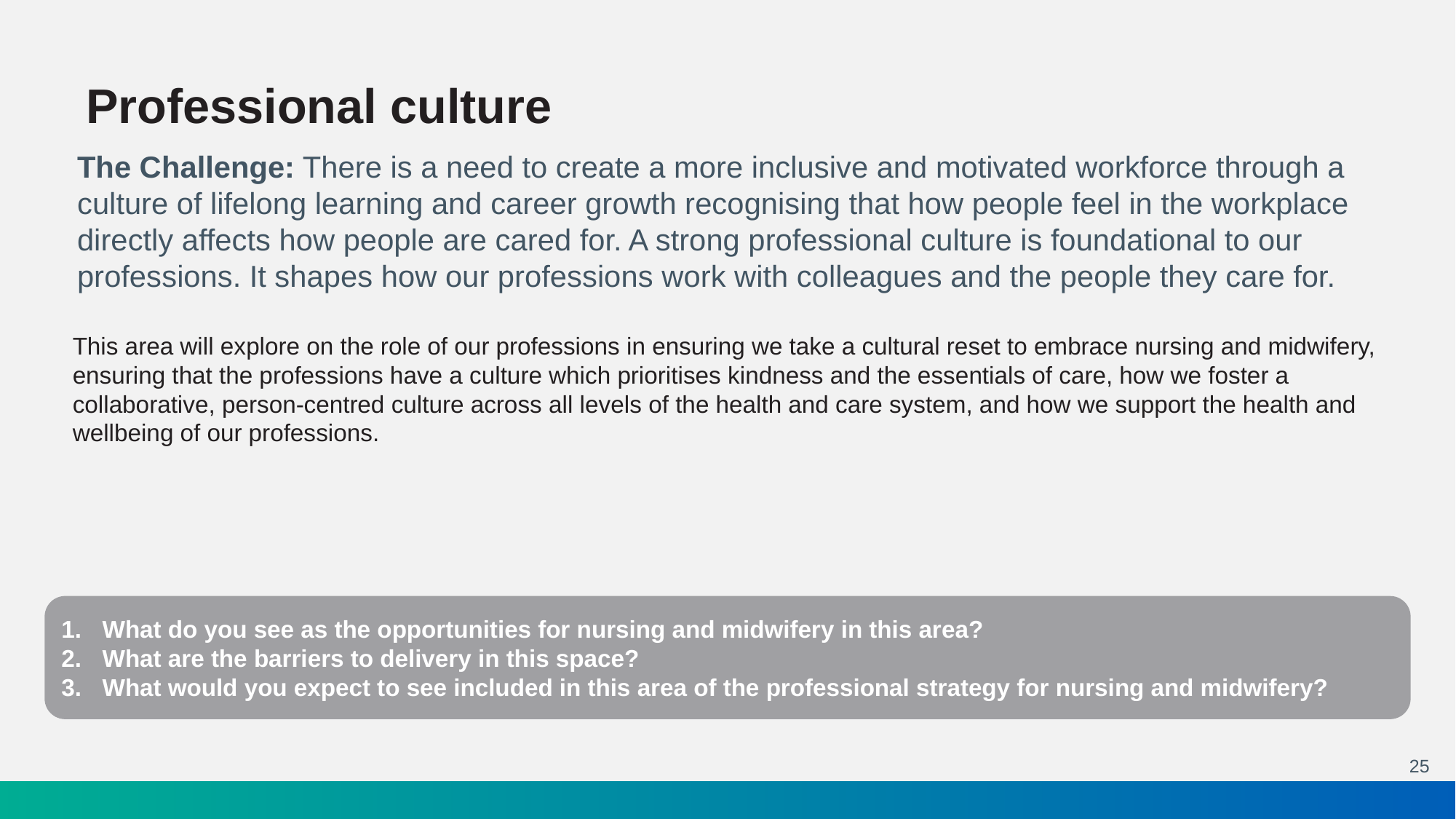

# Professional culture
The Challenge: There is a need to create a more inclusive and motivated workforce through a culture of lifelong learning and career growth recognising that how people feel in the workplace directly affects how people are cared for. A strong professional culture is foundational to our professions. It shapes how our professions work with colleagues and the people they care for.
This area will explore on the role of our professions in ensuring we take a cultural reset to embrace nursing and midwifery, ensuring that the professions have a culture which prioritises kindness and the essentials of care, how we foster a collaborative, person-centred culture across all levels of the health and care system, and how we support the health and wellbeing of our professions.
What do you see as the opportunities for nursing and midwifery in this area?
What are the barriers to delivery in this space?
What would you expect to see included in this area of the professional strategy for nursing and midwifery?